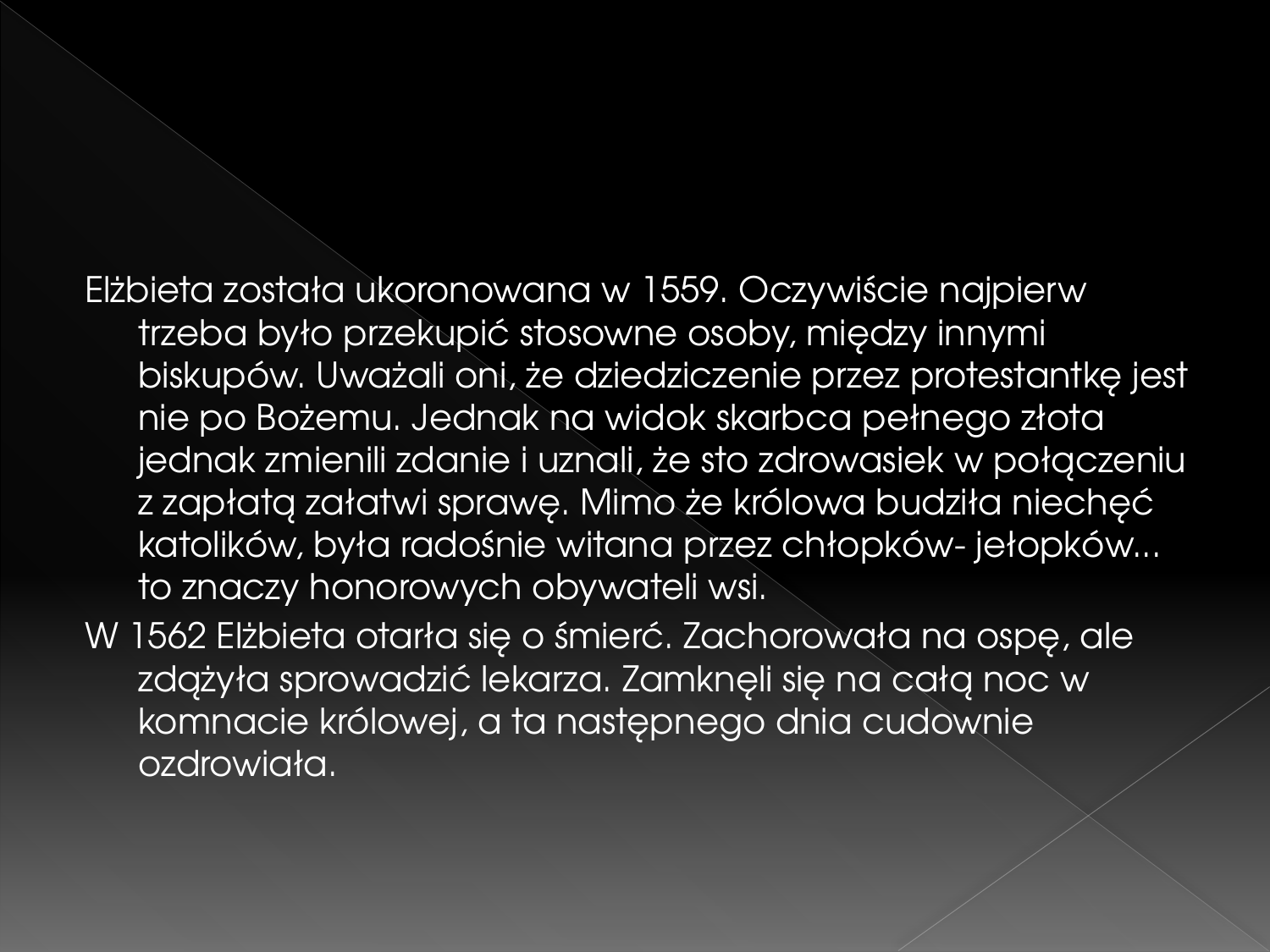

#
Elżbieta została ukoronowana w 1559. Oczywiście najpierw trzeba było przekupić stosowne osoby, między innymi biskupów. Uważali oni, że dziedziczenie przez protestantkę jest nie po Bożemu. Jednak na widok skarbca pełnego złota jednak zmienili zdanie i uznali, że sto zdrowasiek w połączeniu z zapłatą załatwi sprawę. Mimo że królowa budziła niechęć katolików, była radośnie witana przez chłopków- jełopków... to znaczy honorowych obywateli wsi.
W 1562 Elżbieta otarła się o śmierć. Zachorowała na ospę, ale zdążyła sprowadzić lekarza. Zamknęli się na całą noc w komnacie królowej, a ta następnego dnia cudownie ozdrowiała.